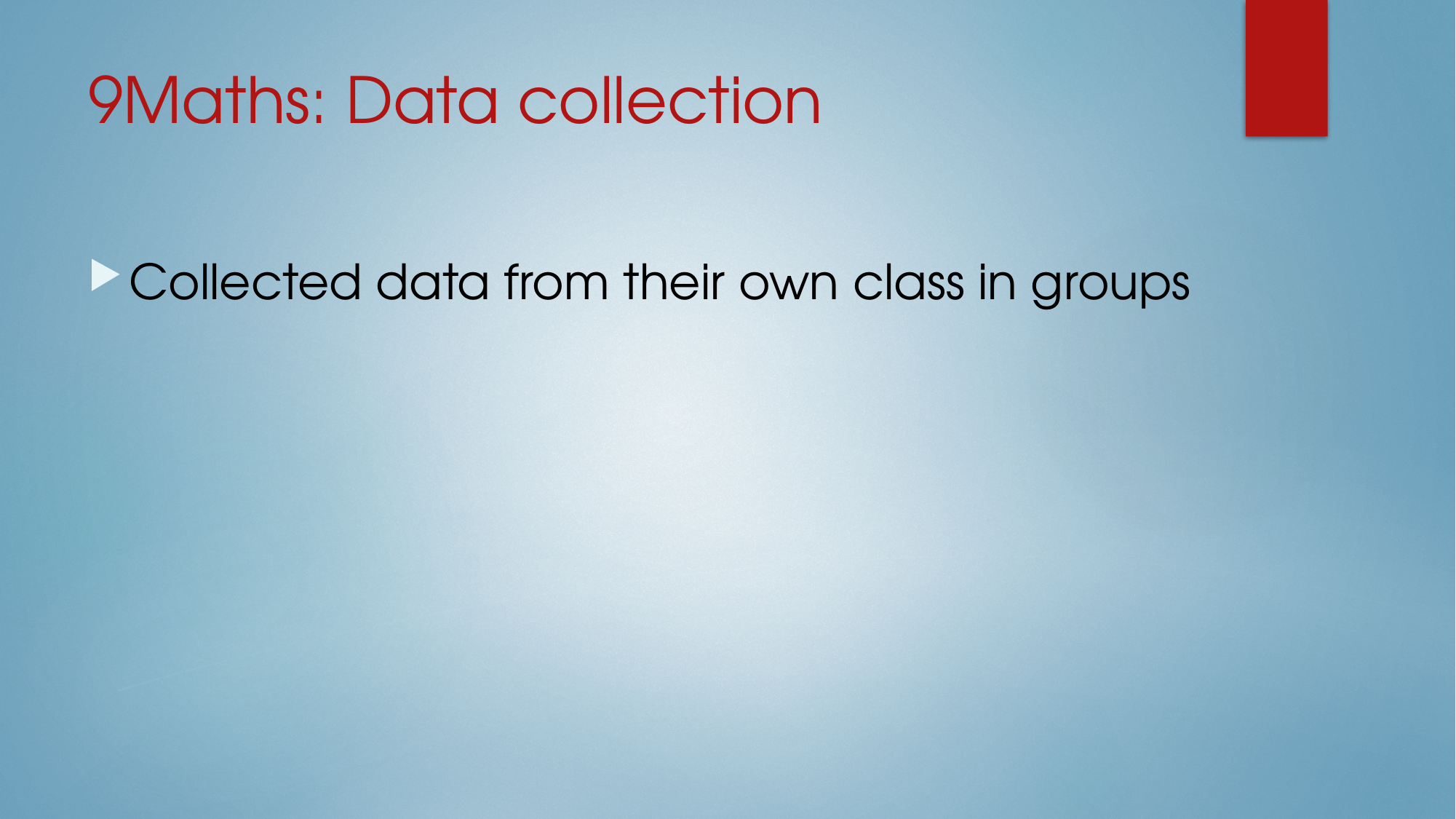

# 9Maths: Data collection
Collected data from their own class in groups